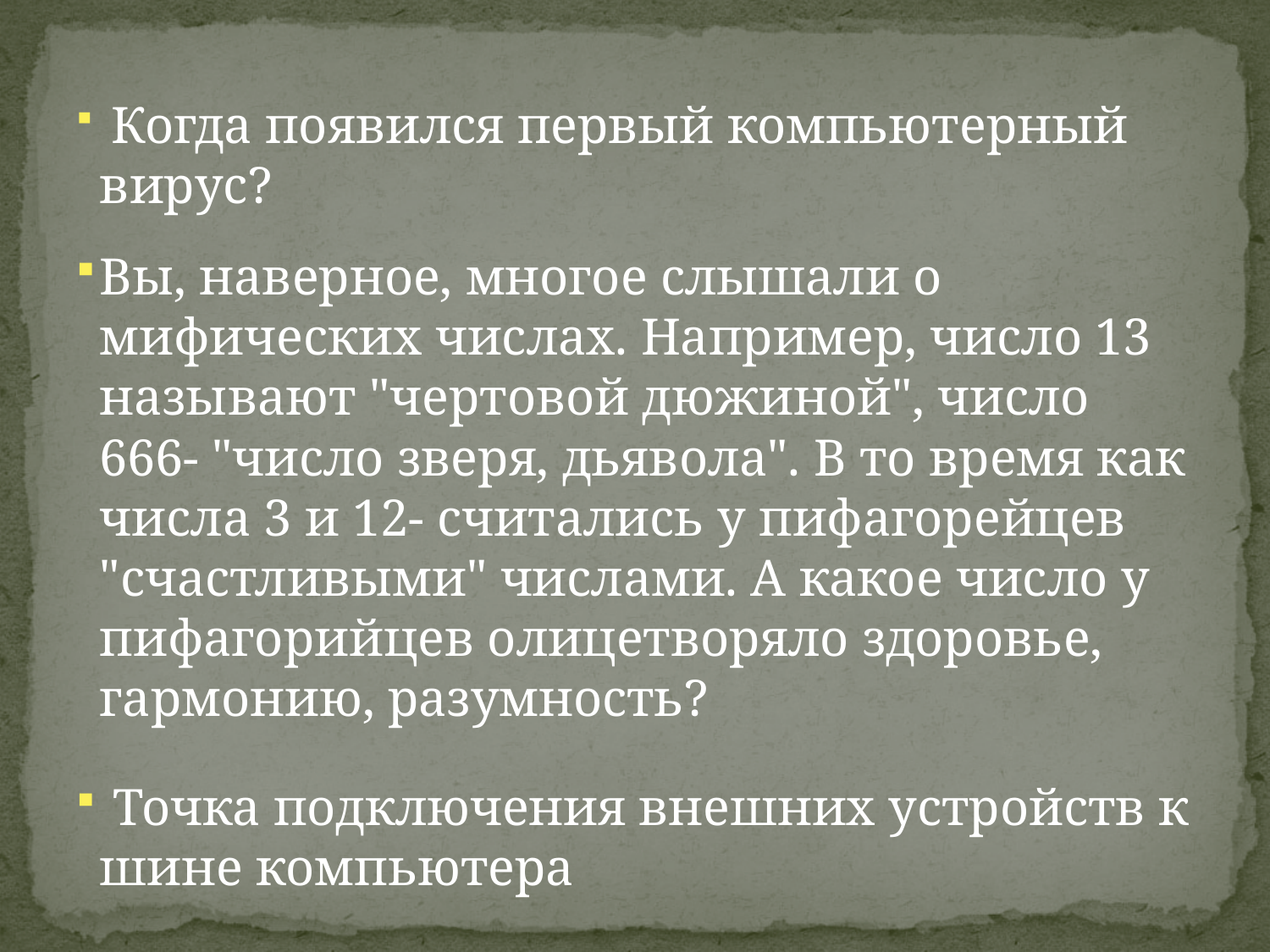

Когда появился первый компьютерный вирус?

Вы, наверное, многое слышали о мифических числах. Например, число 13 называют "чертовой дюжиной", число 666- "число зверя, дьявола". В то время как числа 3 и 12- считались у пифагорейцев "счастливыми" числами. А какое число у пифагорийцев олицетворяло здоровье, гармонию, разумность?

 Точка подключения внешних устройств к шине компьютера